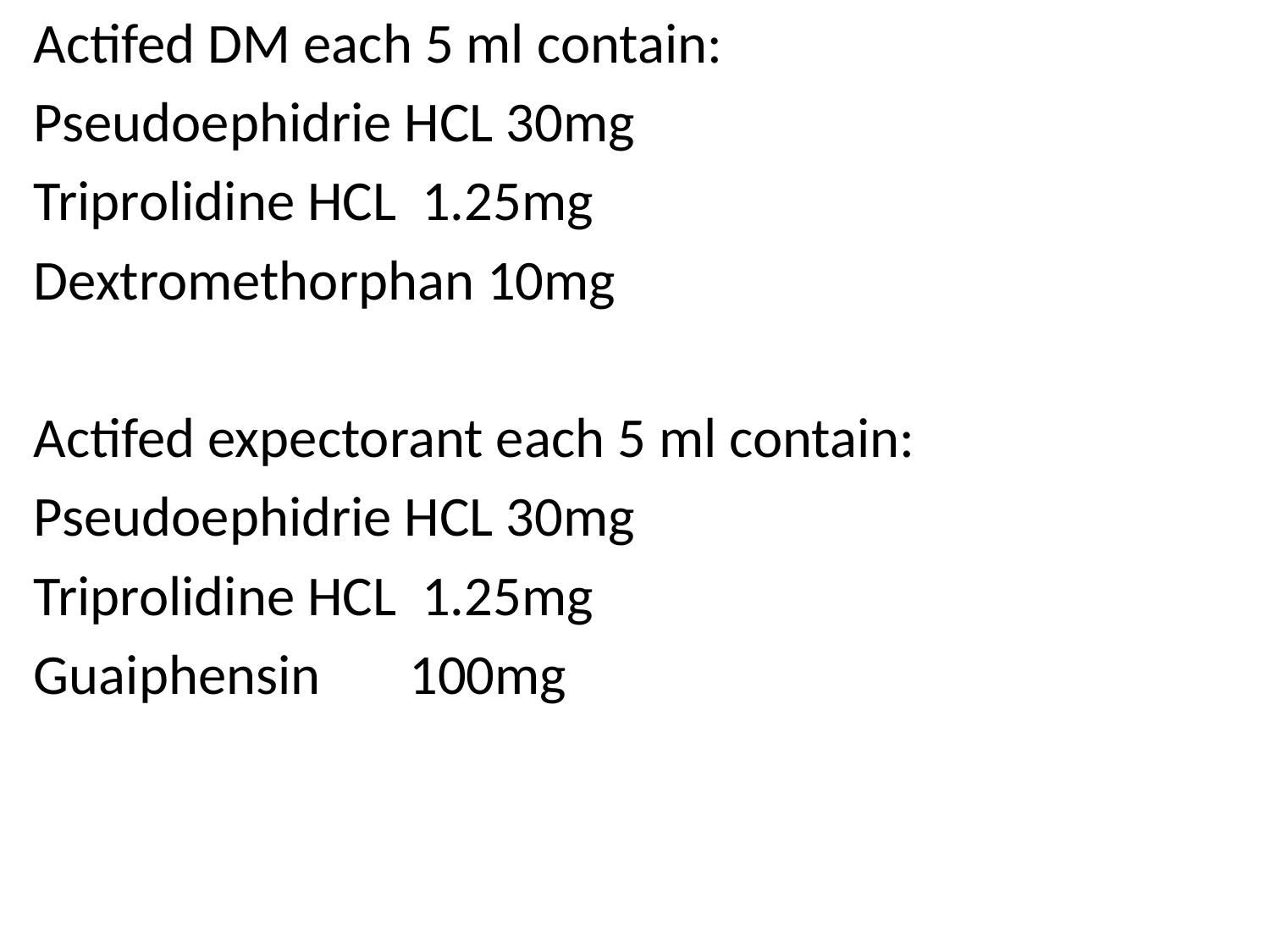

Actifed DM each 5 ml contain:
Pseudoephidrie HCL 30mg
Triprolidine HCL  1.25mg
Dextromethorphan 10mg

Actifed expectorant each 5 ml contain:
Pseudoephidrie HCL 30mg
Triprolidine HCL  1.25mg
Guaiphensin       100mg